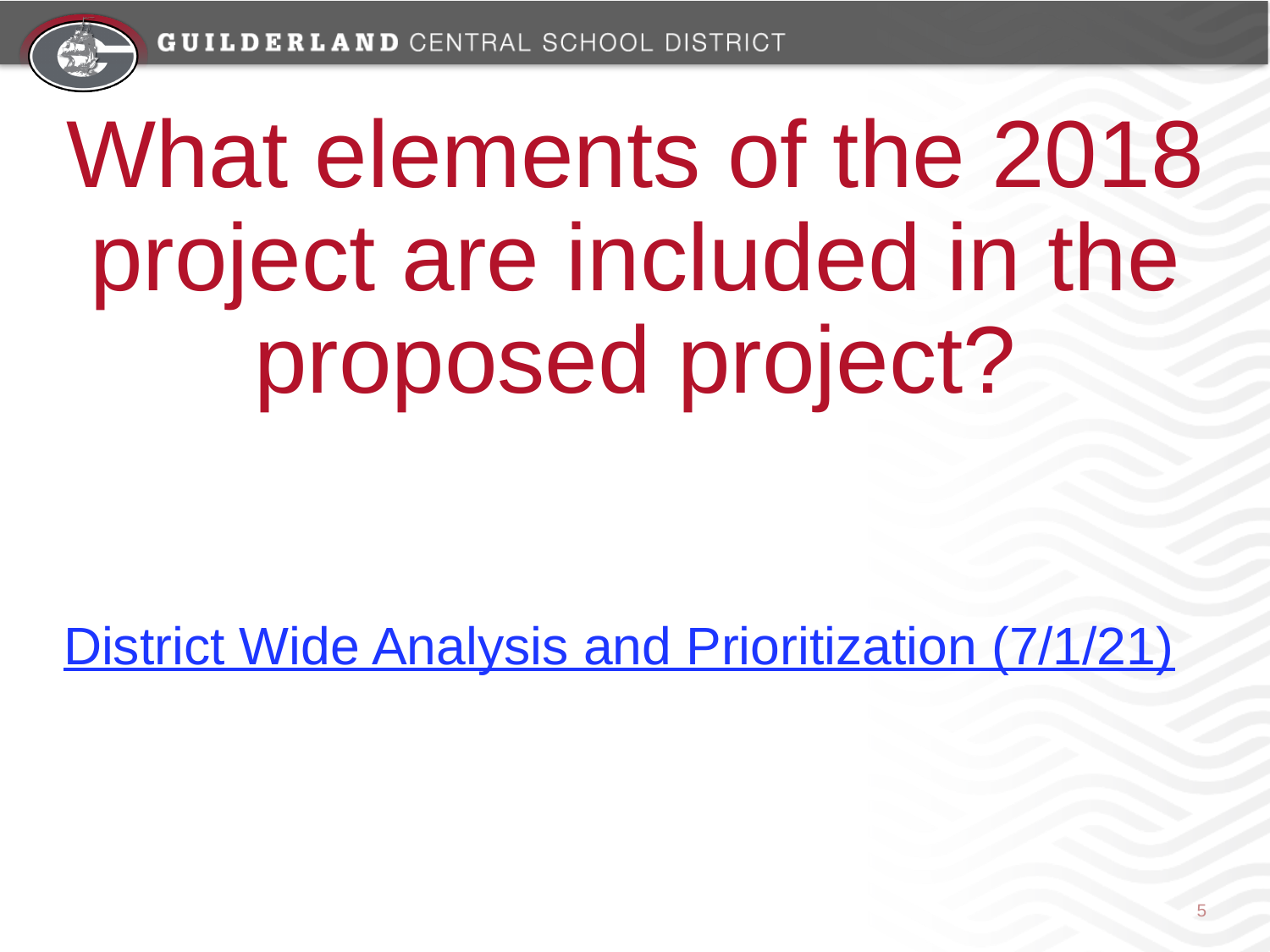

# What elements of the 2018 project are included in the proposed project?

District Wide Analysis and Prioritization (7/1/21)
5